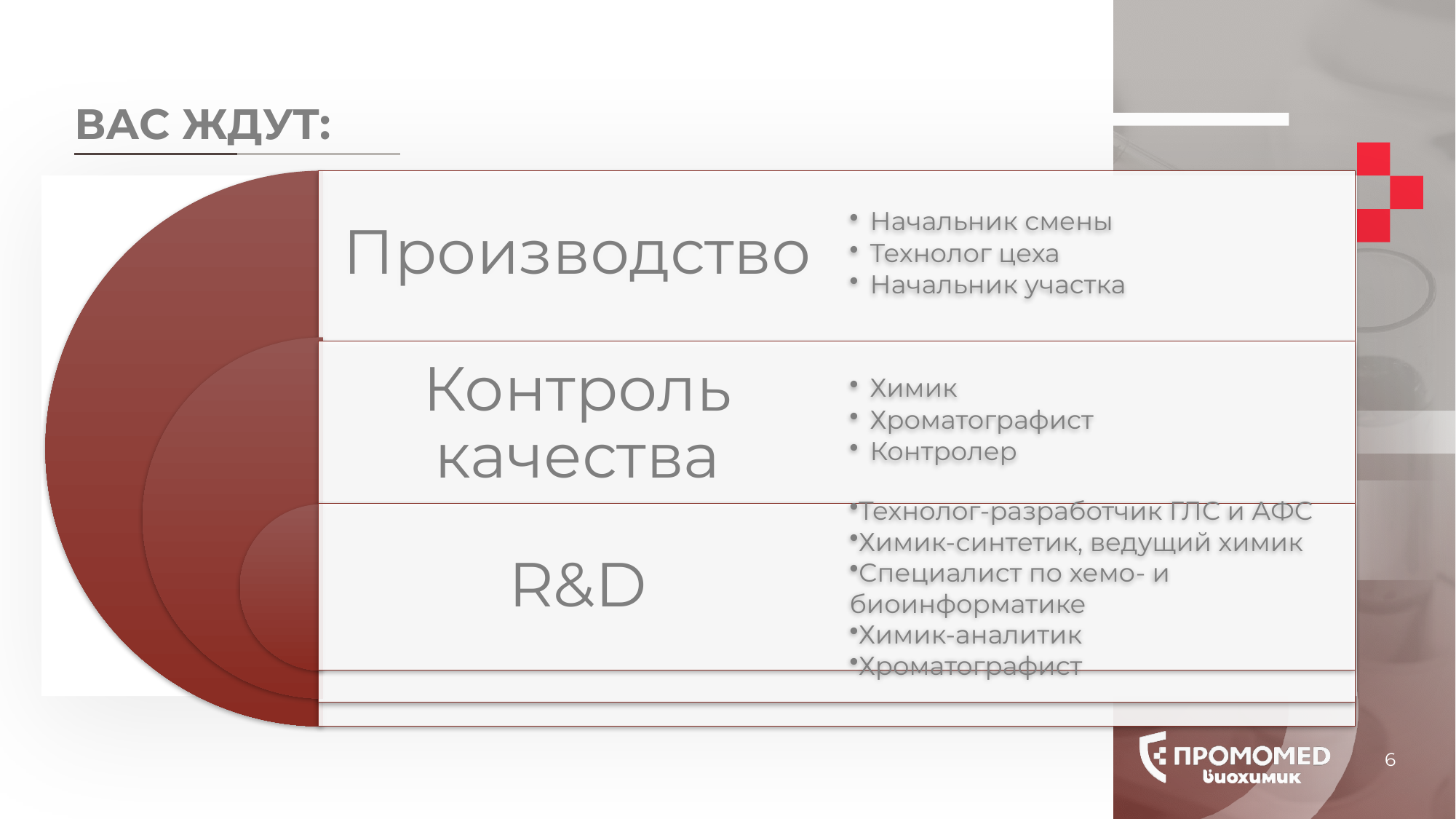

# ВАС ЖДУТ:

Производство
Контроль качества
R&D
Начальник смены
Технолог цеха
Начальник участка
Химик
Хроматографист
Контролер
Технолог-разработчик ГЛС и АФС
Химик-синтетик, ведущий химик
Специалист по хемо- и биоинформатике
Химик-аналитик
Хроматографист
6